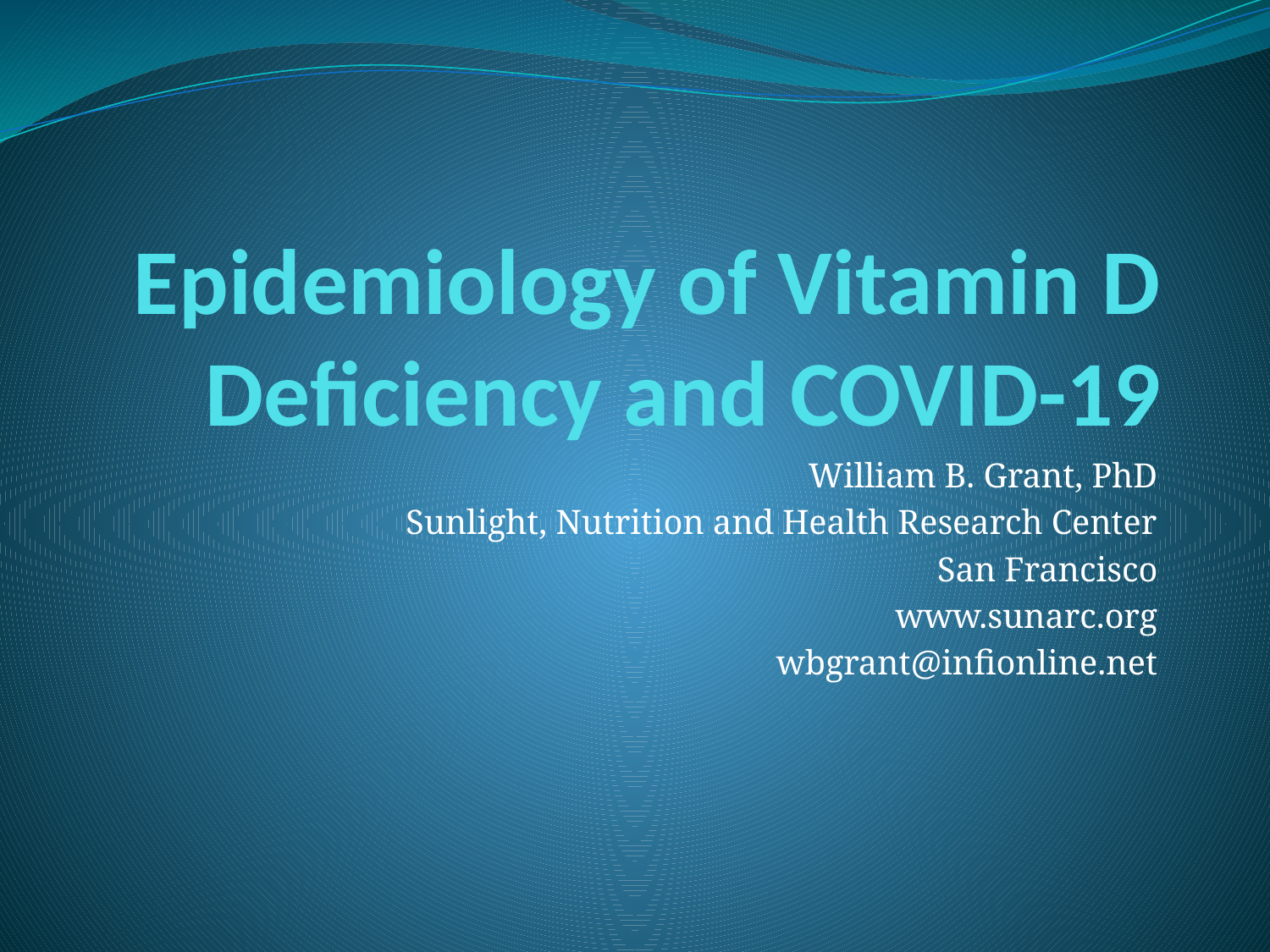

# Epidemiology of Vitamin D Deficiency and COVID-19
William B. Grant, PhD
Sunlight, Nutrition and Health Research Center
San Francisco
www.sunarc.org
wbgrant@infionline.net